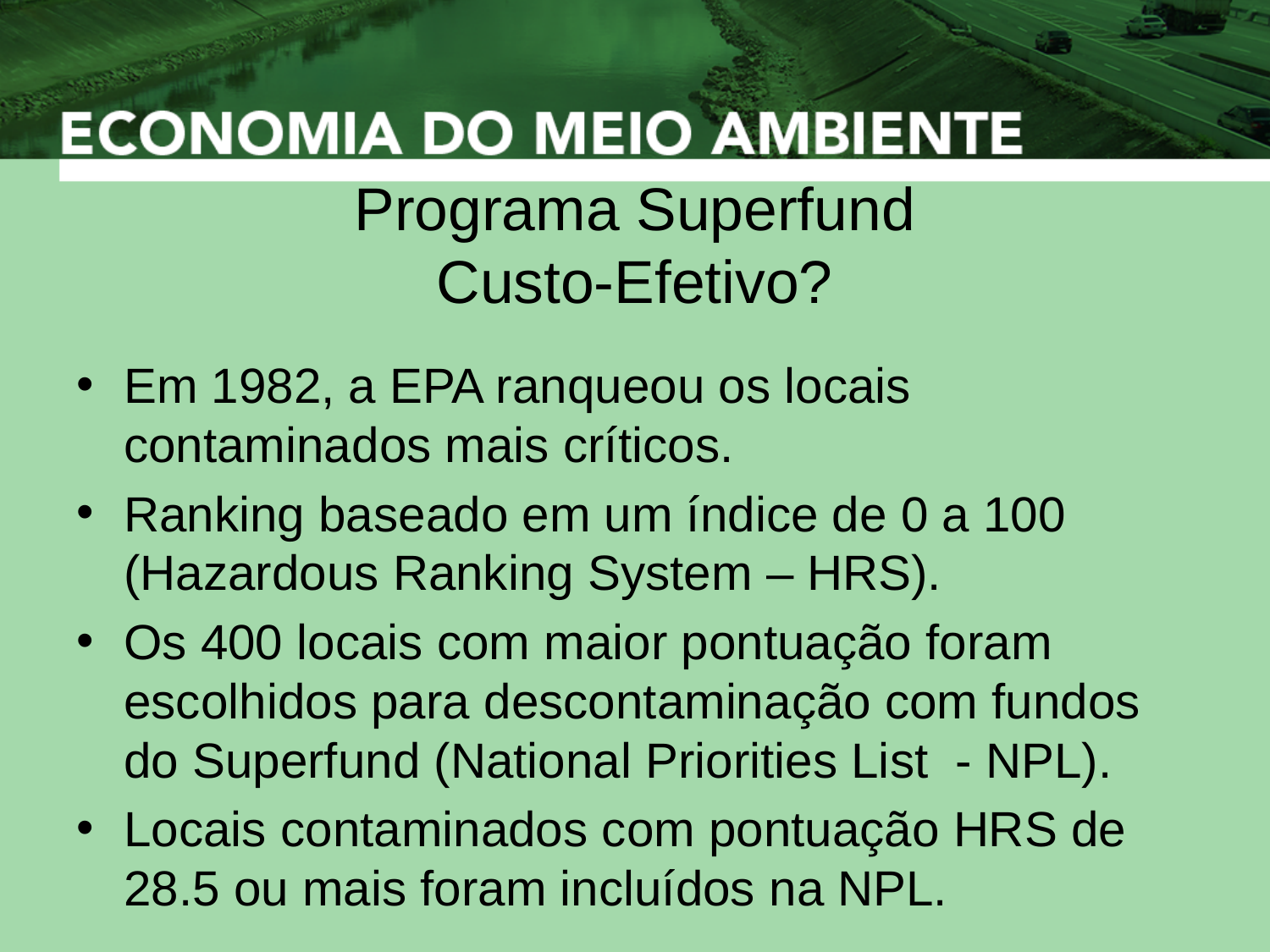

# Programa Superfund Custo-Efetivo?
Em 1982, a EPA ranqueou os locais contaminados mais críticos.
Ranking baseado em um índice de 0 a 100 (Hazardous Ranking System – HRS).
Os 400 locais com maior pontuação foram escolhidos para descontaminação com fundos do Superfund (National Priorities List  - NPL).
Locais contaminados com pontuação HRS de 28.5 ou mais foram incluídos na NPL.